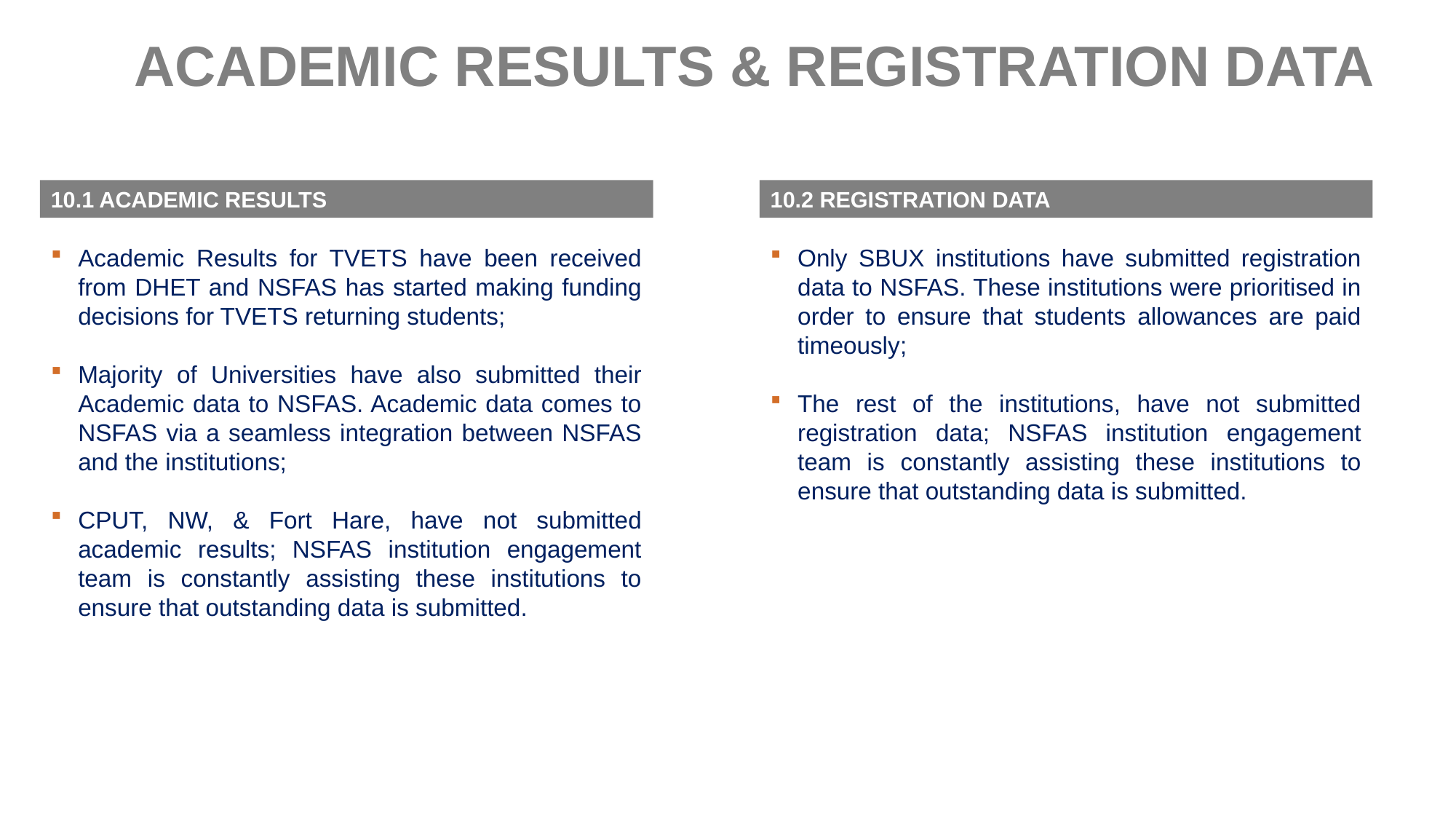

ACADEMIC RESULTS & REGISTRATION DATA
10.1 ACADEMIC RESULTS
10.2 REGISTRATION DATA
Academic Results for TVETS have been received from DHET and NSFAS has started making funding decisions for TVETS returning students;

Majority of Universities have also submitted their Academic data to NSFAS. Academic data comes to NSFAS via a seamless integration between NSFAS and the institutions;

CPUT, NW, & Fort Hare, have not submitted academic results; NSFAS institution engagement team is constantly assisting these institutions to ensure that outstanding data is submitted.

Only SBUX institutions have submitted registration data to NSFAS. These institutions were prioritised in order to ensure that students allowances are paid timeously;

The rest of the institutions, have not submitted registration data; NSFAS institution engagement team is constantly assisting these institutions to ensure that outstanding data is submitted.